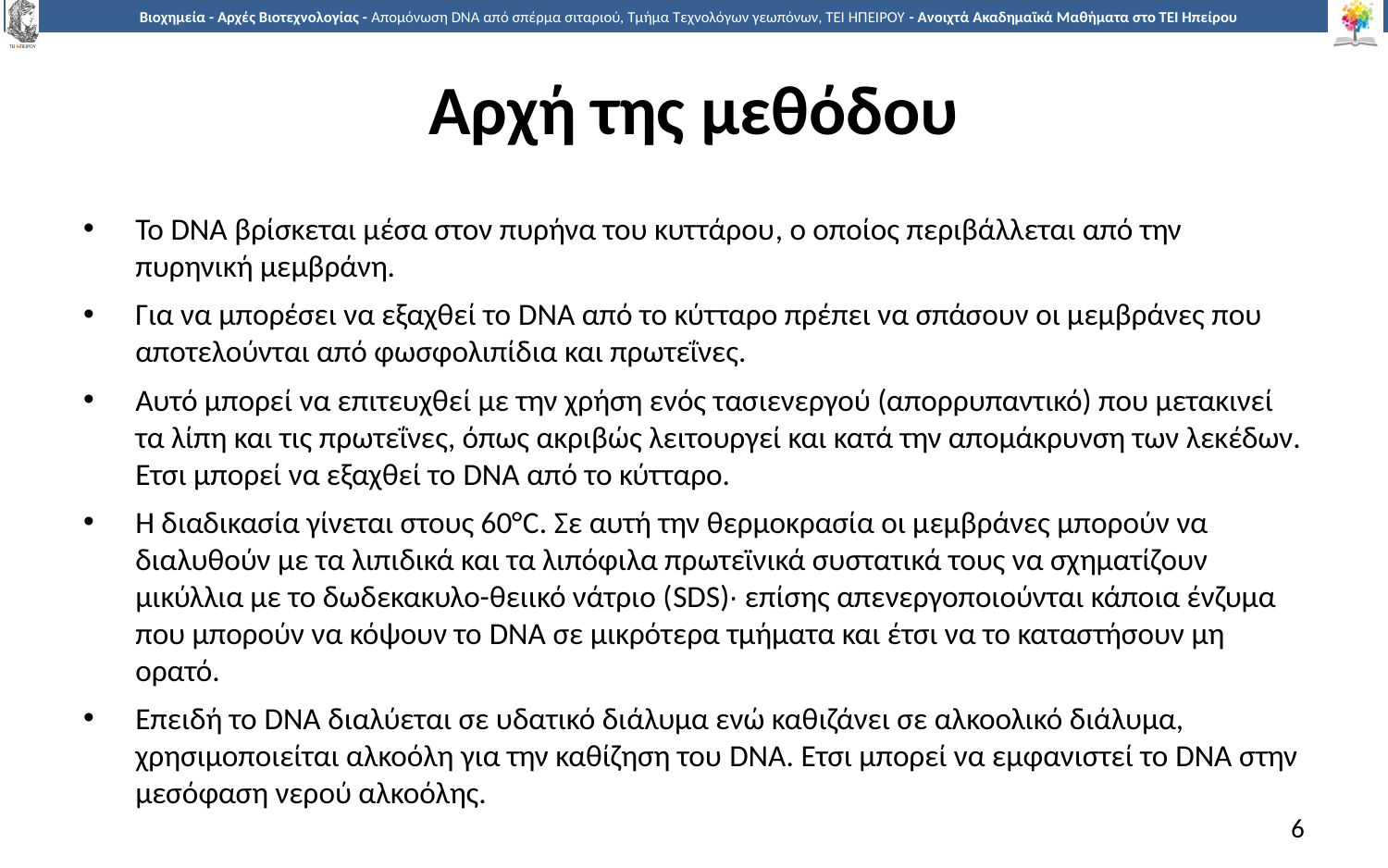

# Αρχή της μεθόδου
To DNA βρίσκεται μέσα στον πυρήνα του κυττάρου, ο οποίος περιβάλλεται από την πυρηνική μεμβράνη.
Για να μπορέσει να εξαχθεί το DNA από το κύτταρο πρέπει να σπάσουν οι μεμβράνες που αποτελούνται από φωσφολιπίδια και πρωτεΐνες.
Αυτό μπορεί να επιτευχθεί με την χρήση ενός τασιενεργού (απορρυπαντικό) που μετακινεί τα λίπη και τις πρωτεΐνες, όπως ακριβώς λειτουργεί και κατά την απομάκρυνση των λεκέδων. Ετσι μπορεί να εξαχθεί το DNA από το κύτταρο.
Η διαδικασία γίνεται στους 60°C. Σε αυτή την θερμοκρασία οι μεμβράνες μπορούν να διαλυθούν με τα λιπιδικά και τα λιπόφιλα πρωτεϊνικά συστατικά τους να σχηματίζουν μικύλλια με το δωδεκακυλο-θειικό νάτριο (SDS)∙ επίσης απενεργοποιούνται κάποια ένζυμα που μπορούν να κόψουν το DNA σε μικρότερα τμήματα και έτσι να το καταστήσουν μη ορατό.
Επειδή το DNA διαλύεται σε υδατικό διάλυμα ενώ καθιζάνει σε αλκοολικό διάλυμα, χρησιμοποιείται αλκοόλη για την καθίζηση του DNA. Ετσι μπορεί να εμφανιστεί το DNA στην μεσόφαση νερού αλκοόλης.
6